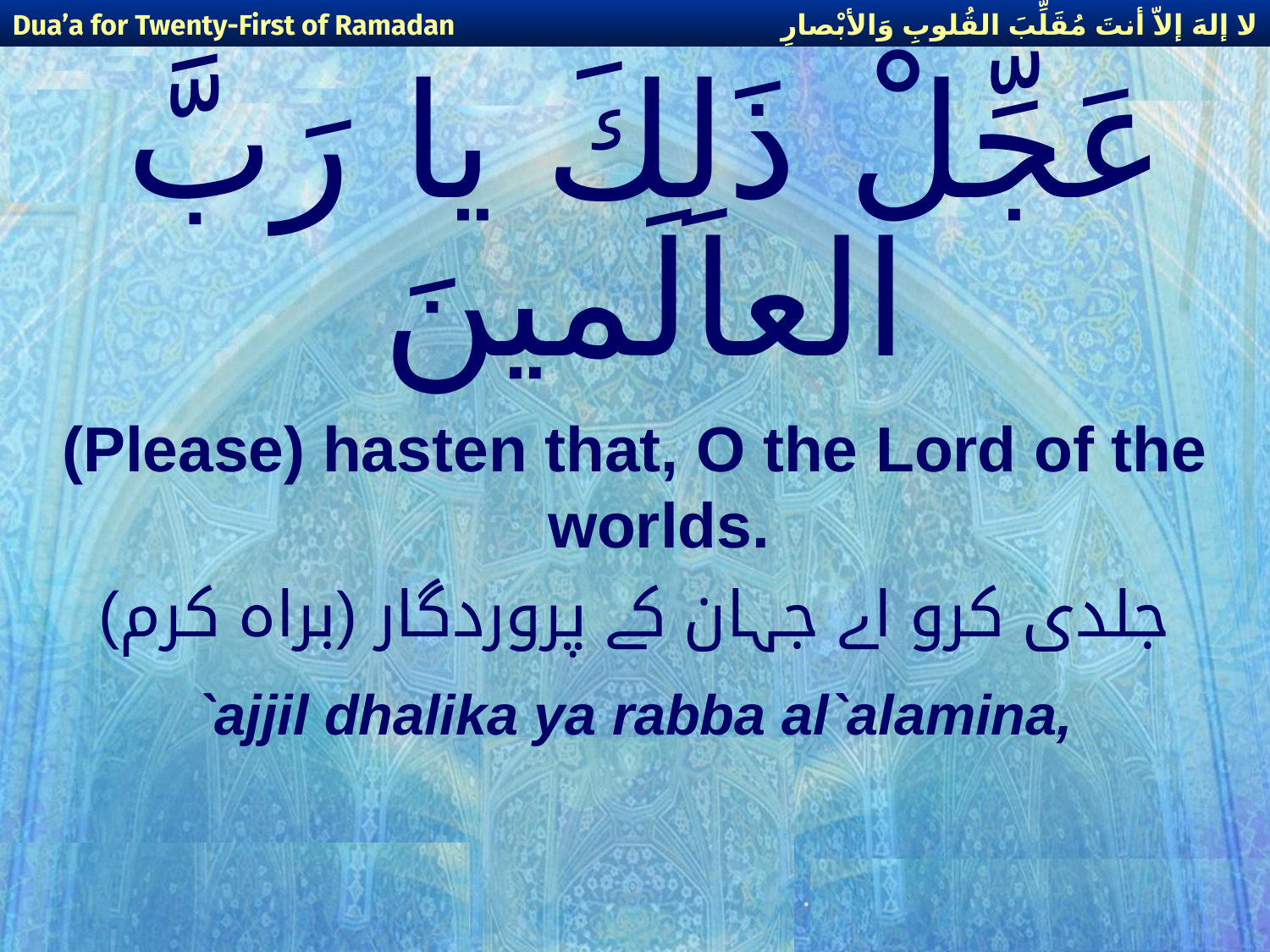

لا إلهَ إلاّ أنتَ مُقَلِّبَ القُلوبِ وَالأبْصارِ
Dua’a for Twenty-First of Ramadan
# عَجِّلْ ذَلِكَ يا رَبَّ العالَمينَ
(Please) hasten that, O the Lord of the worlds.
(براہ کرم) جلدی کرو اے جہان کے پروردگار

`ajjil dhalika ya rabba al`alamina,